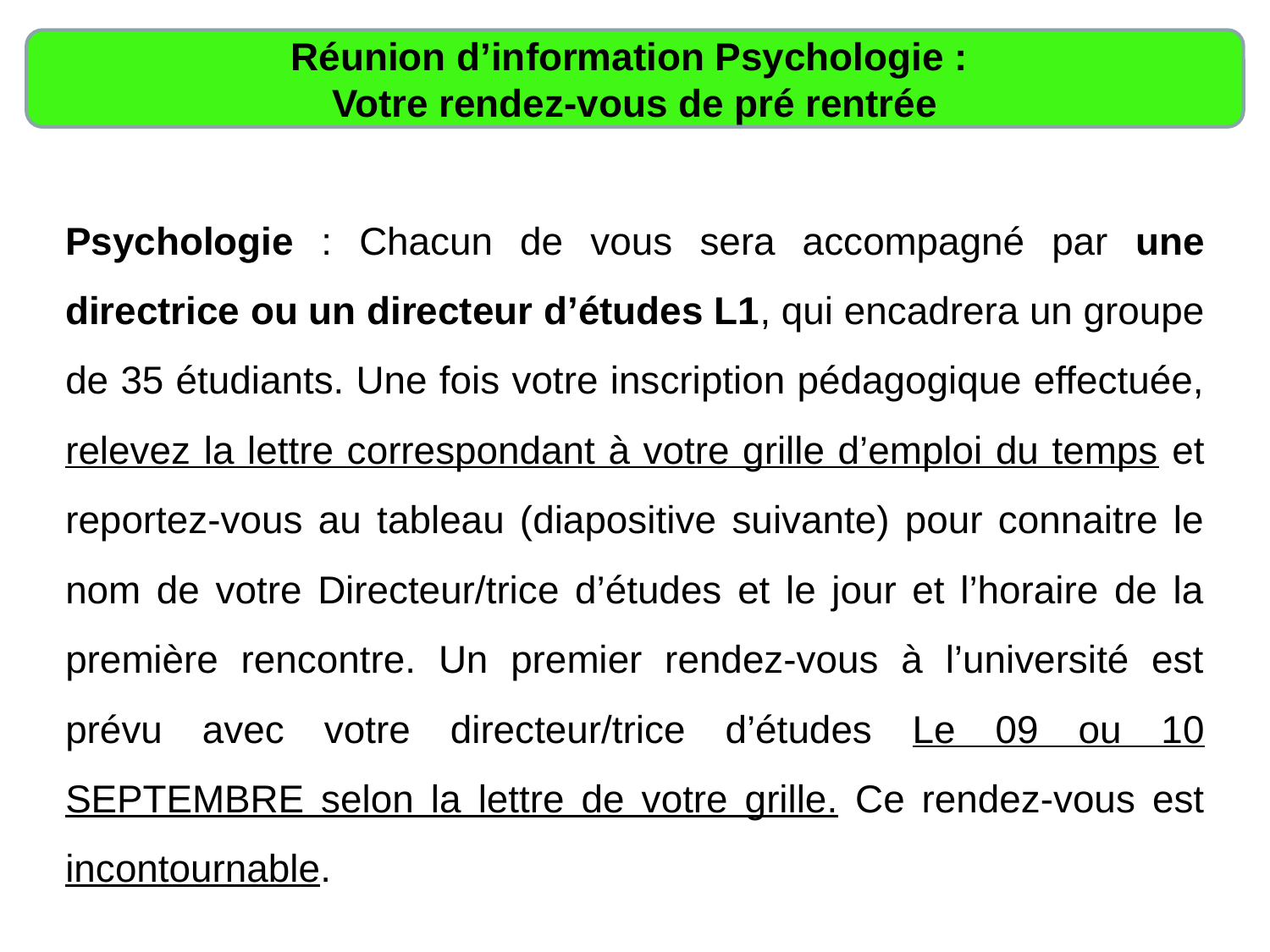

Réunion d’information Psychologie :
Votre rendez-vous de pré rentrée
Psychologie : Chacun de vous sera accompagné par une directrice ou un directeur d’études L1, qui encadrera un groupe de 35 étudiants. Une fois votre inscription pédagogique effectuée, relevez la lettre correspondant à votre grille d’emploi du temps et reportez-vous au tableau (diapositive suivante) pour connaitre le nom de votre Directeur/trice d’études et le jour et l’horaire de la première rencontre. Un premier rendez-vous à l’université est prévu avec votre directeur/trice d’études Le 09 ou 10 SEPTEMBRE selon la lettre de votre grille. Ce rendez-vous est incontournable.